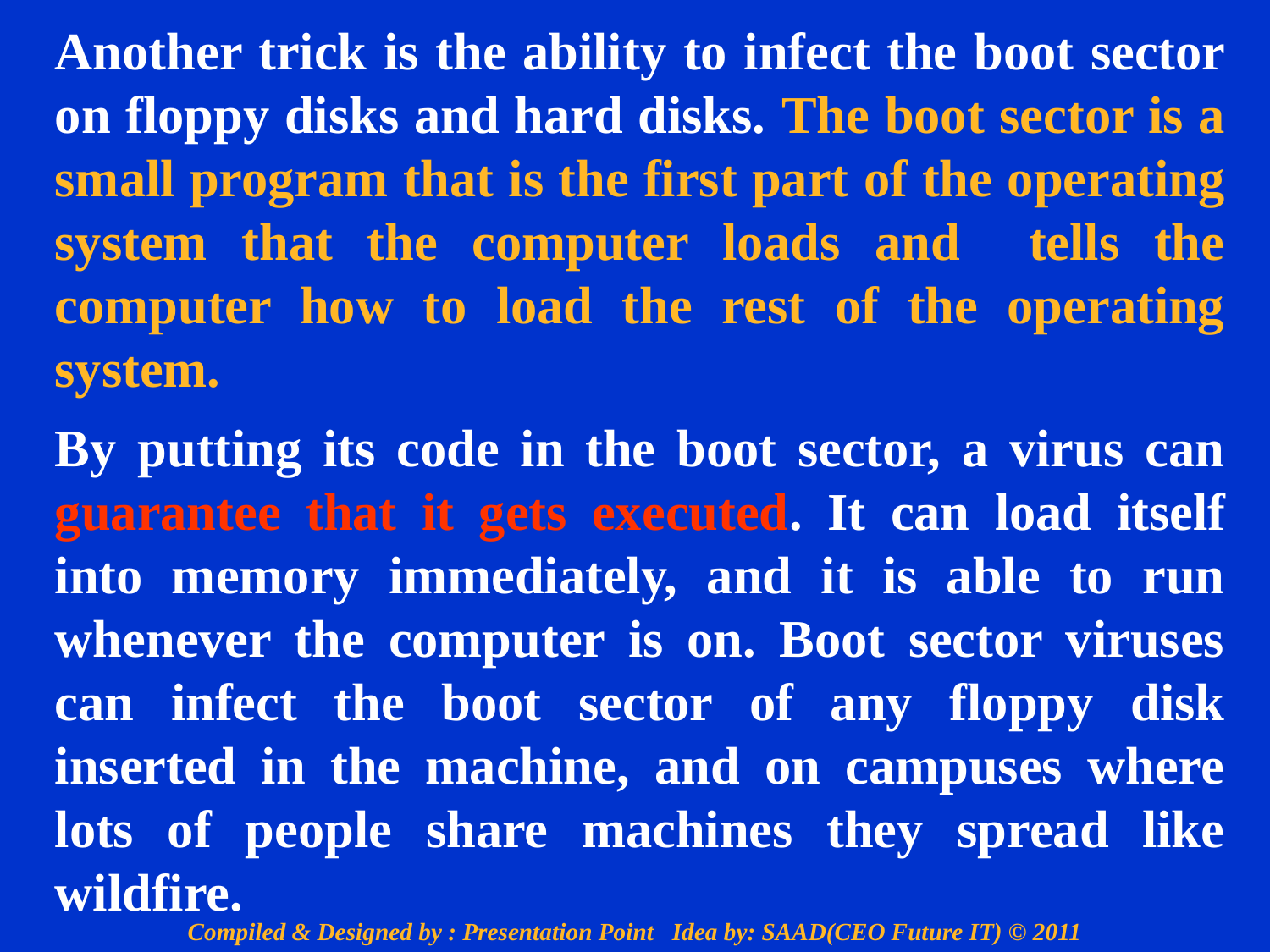

Another trick is the ability to infect the boot sector on floppy disks and hard disks. The boot sector is a small program that is the first part of the operating system that the computer loads and  tells the computer how to load the rest of the operating system.

By putting its code in the boot sector, a virus can guarantee that it gets executed. It can load itself into memory immediately, and it is able to run whenever the computer is on. Boot sector viruses can infect the boot sector of any floppy disk inserted in the machine, and on campuses where lots of people share machines they spread like wildfire.
Compiled & Designed by : Presentation Point   Idea by: SAAD(CEO Future IT) © 2011